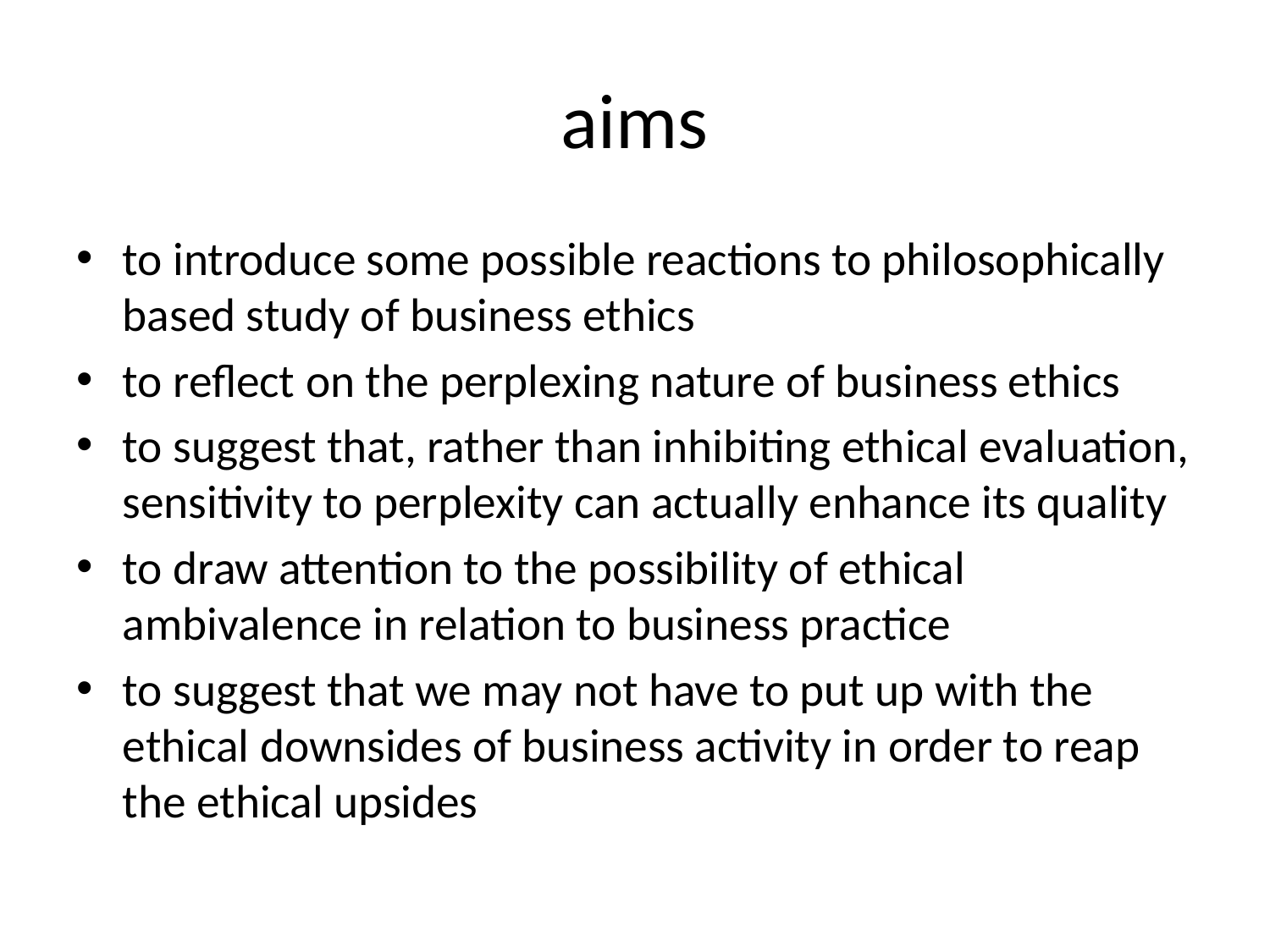

# aims
to introduce some possible reactions to philosophically based study of business ethics
to reflect on the perplexing nature of business ethics
to suggest that, rather than inhibiting ethical evaluation, sensitivity to perplexity can actually enhance its quality
to draw attention to the possibility of ethical ambivalence in relation to business practice
to suggest that we may not have to put up with the ethical downsides of business activity in order to reap the ethical upsides